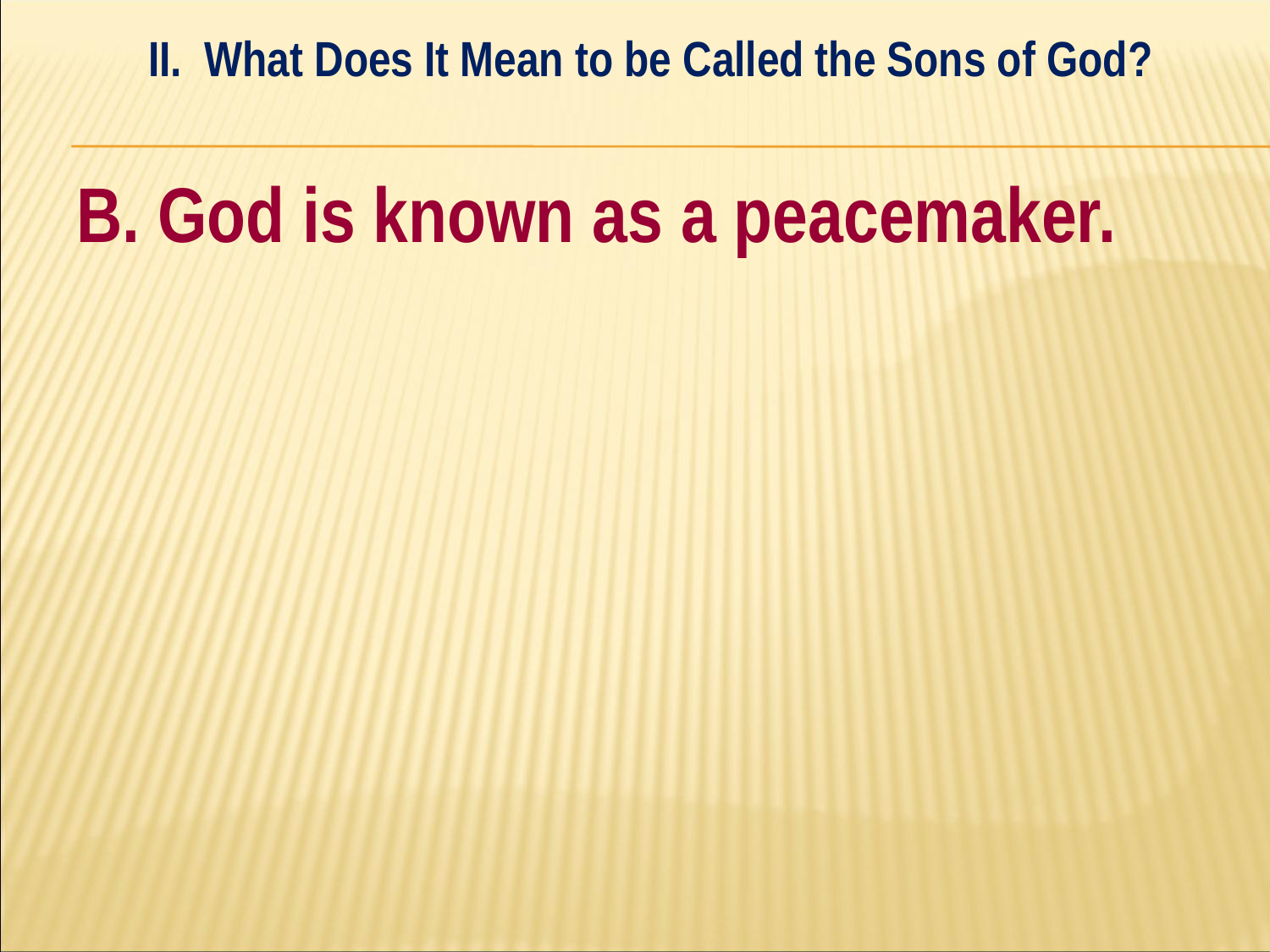

II.  What Does It Mean to be Called the Sons of God?
#
B. God is known as a peacemaker.